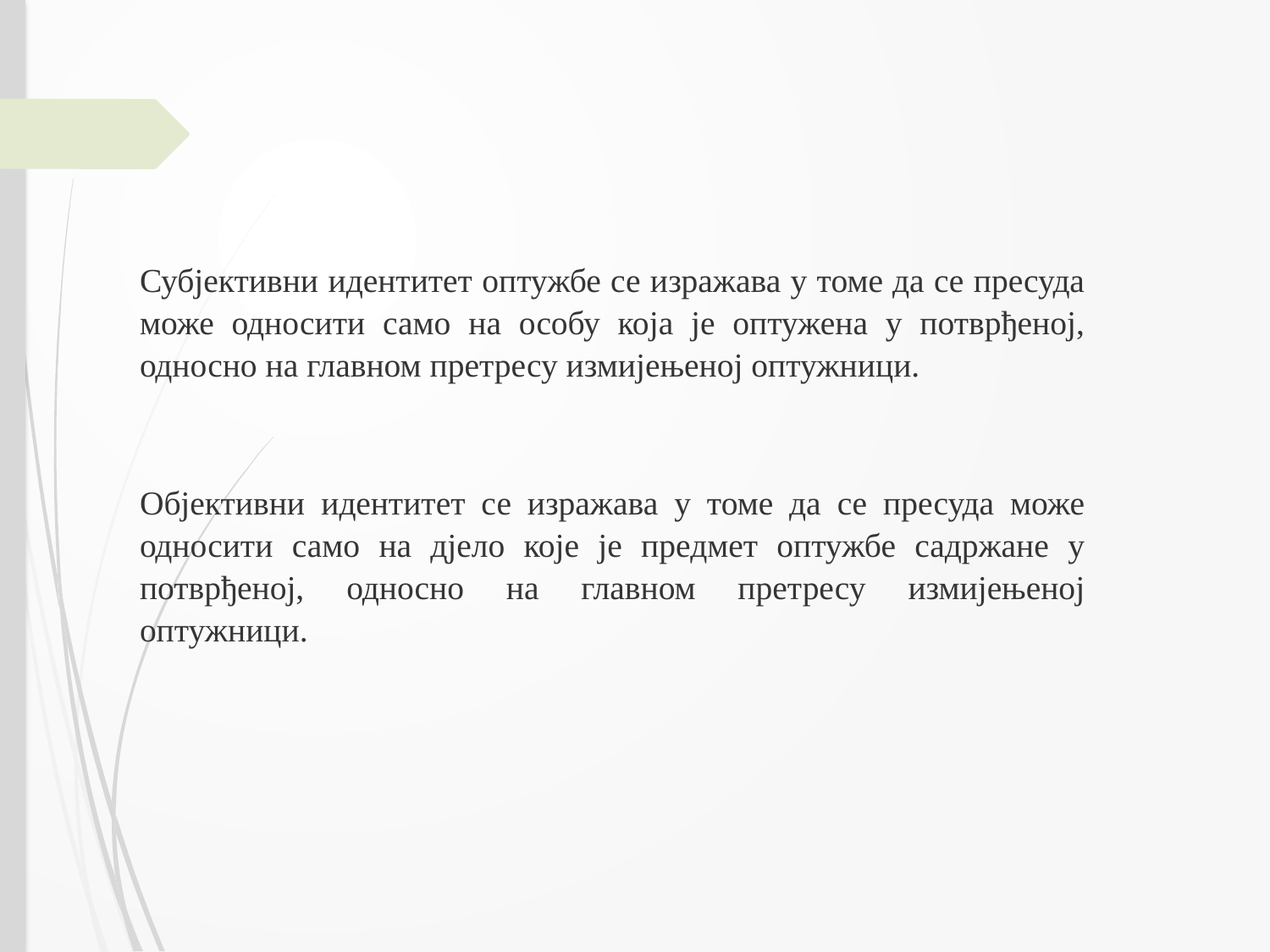

Субјективни идентитет оптужбе се изражава у томе да се пресуда може односити само на особу која је оптужена у потврђеној, односно на главном претресу измијењеној оптужници.

Објективни идентитет се изражава у томе да се пресуда може односити само на дјело које је предмет оптужбе садржане у потврђеној, односно на главном претресу измијењеној оптужници.